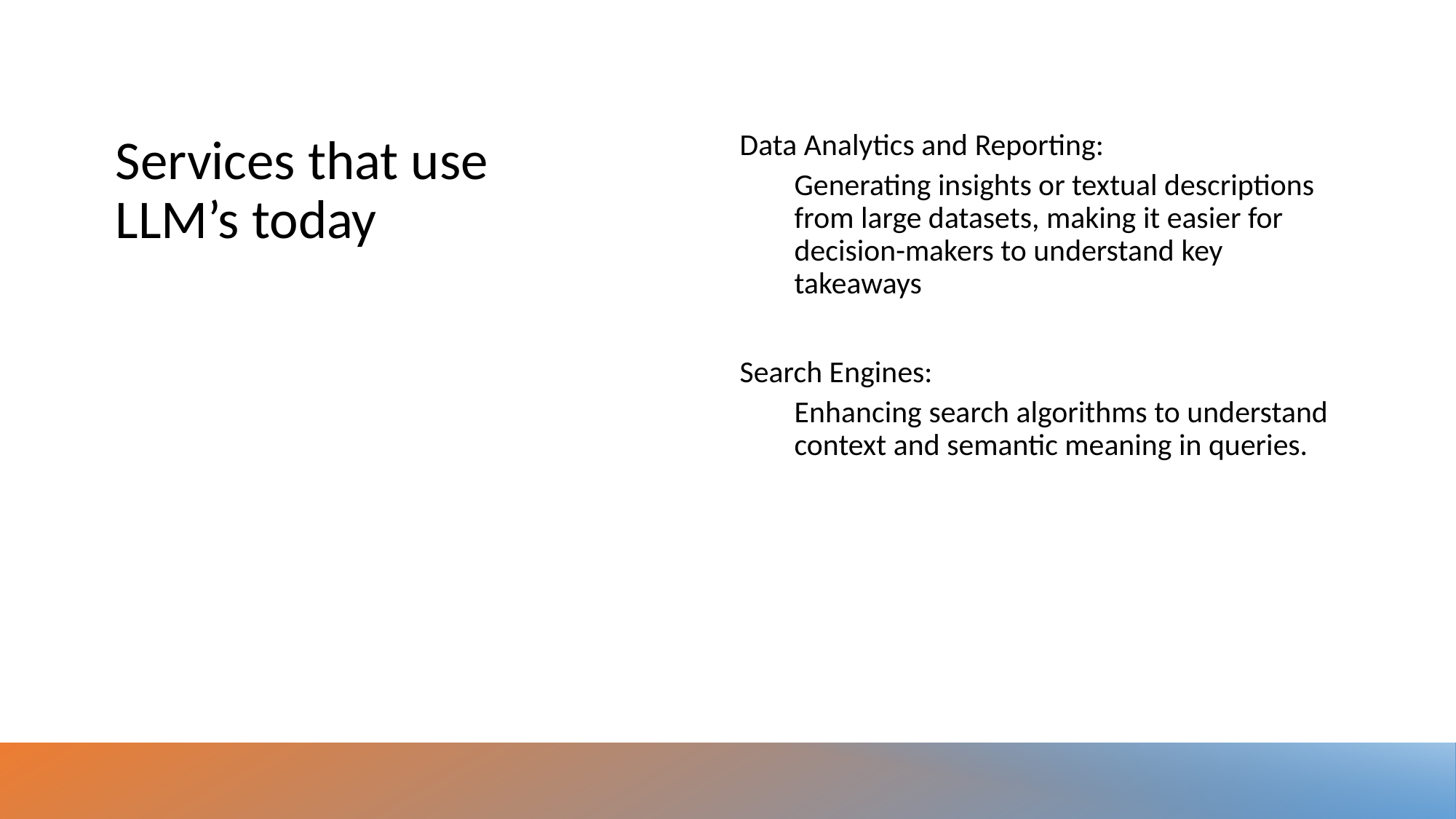

Data Analytics and Reporting:
Generating insights or textual descriptions from large datasets, making it easier for decision-makers to understand key takeaways

Search Engines:
Enhancing search algorithms to understand context and semantic meaning in queries.
# Services that use LLM’s today